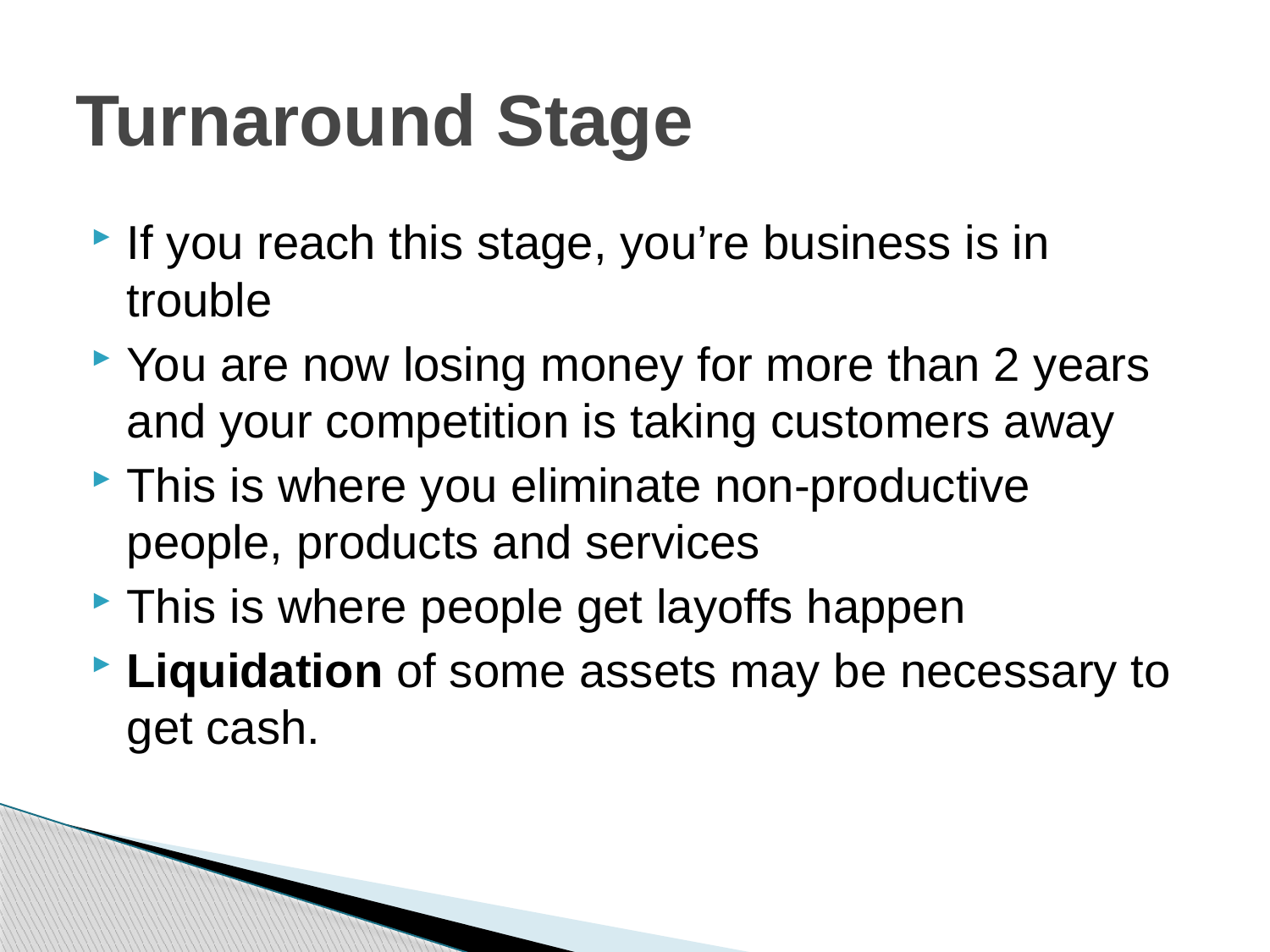

# Turnaround Stage
If you reach this stage, you’re business is in trouble
You are now losing money for more than 2 years and your competition is taking customers away
This is where you eliminate non-productive people, products and services
This is where people get layoffs happen
Liquidation of some assets may be necessary to get cash.